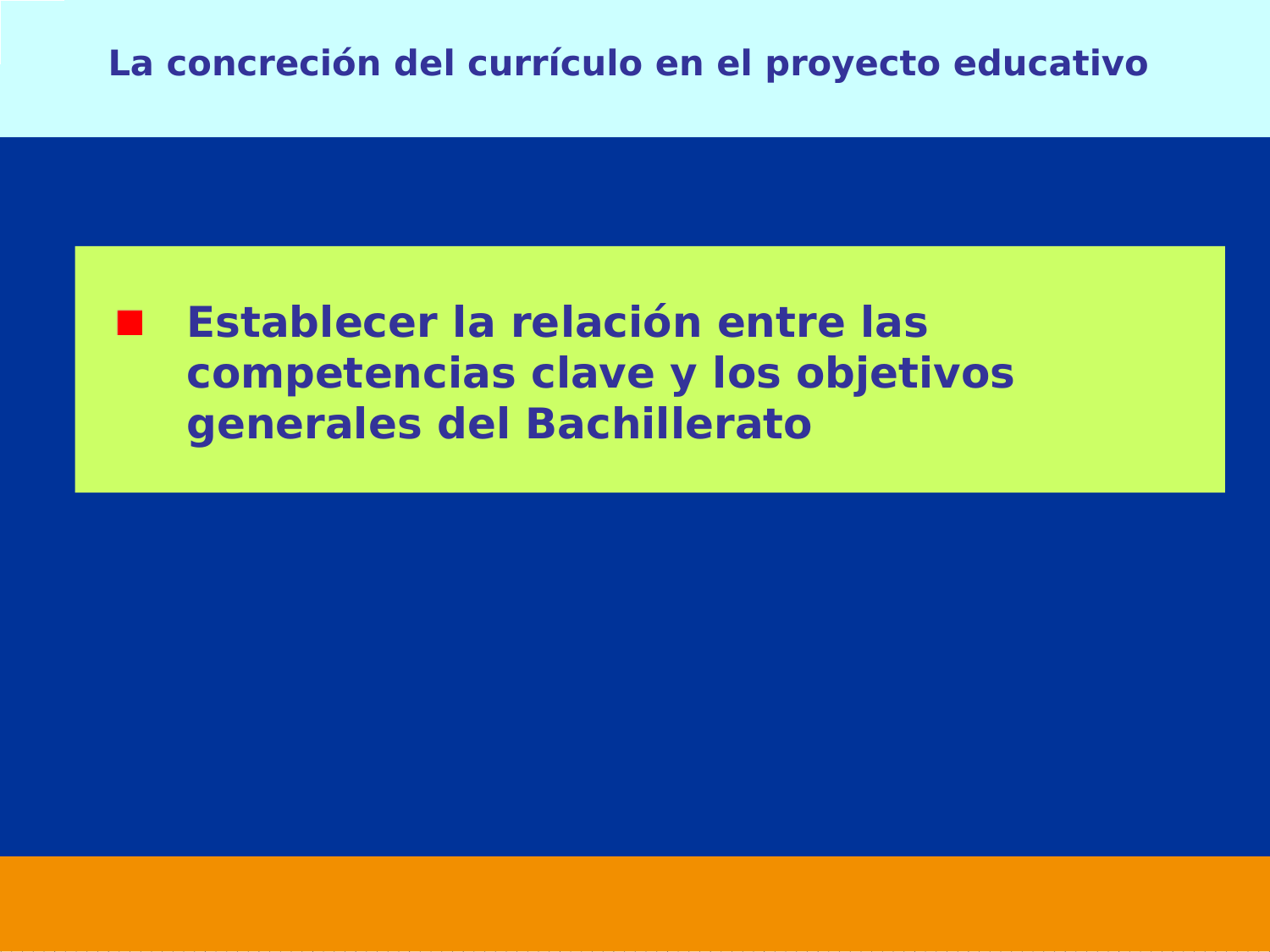

La concreción del currículo en el proyecto educativo

Establecer la relación entre las competencias clave y los objetivos generales del Bachillerato